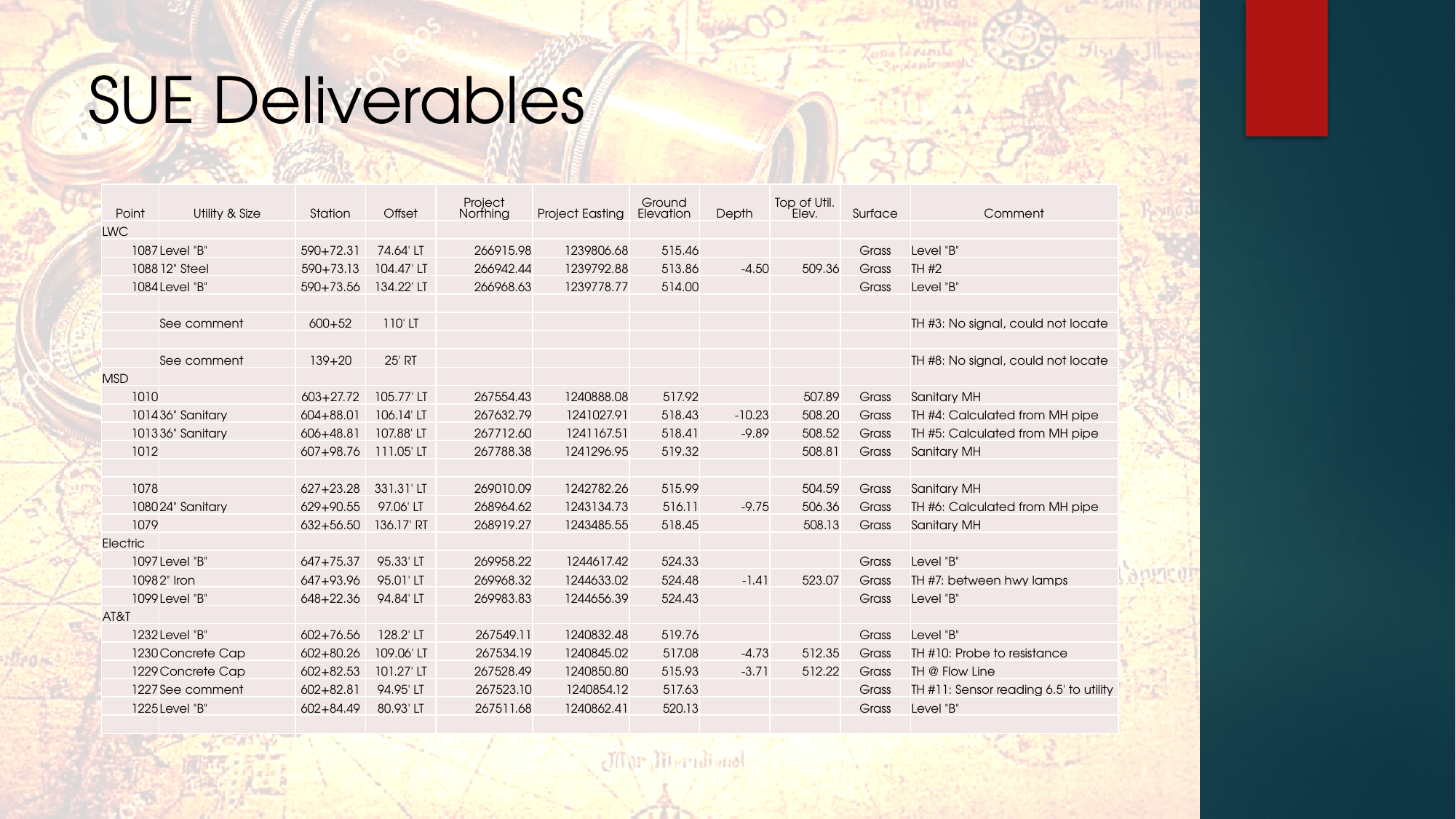

# SUE Deliverables
| Point | Utility & Size | Station | Offset | Project Northing | Project Easting | Ground Elevation | Depth | Top of Util. Elev. | Surface | Comment |
| --- | --- | --- | --- | --- | --- | --- | --- | --- | --- | --- |
| LWC |  |  |  |  |  |  |  |  |  |  |
| 1087 | Level "B" | 590+72.31 | 74.64' LT | 266915.98 | 1239806.68 | 515.46 |  |  | Grass | Level "B" |
| 1088 | 12" Steel | 590+73.13 | 104.47' LT | 266942.44 | 1239792.88 | 513.86 | -4.50 | 509.36 | Grass | TH #2 |
| 1084 | Level "B" | 590+73.56 | 134.22' LT | 266968.63 | 1239778.77 | 514.00 |  |  | Grass | Level "B" |
|  |  |  |  |  |  |  |  |  |  |  |
|  | See comment | 600+52 | 110' LT |  |  |  |  |  |  | TH #3: No signal, could not locate |
|  |  |  |  |  |  |  |  |  |  |  |
|  | See comment | 139+20 | 25' RT |  |  |  |  |  |  | TH #8: No signal, could not locate |
| MSD |  |  |  |  |  |  |  |  |  |  |
| 1010 |  | 603+27.72 | 105.77' LT | 267554.43 | 1240888.08 | 517.92 |  | 507.89 | Grass | Sanitary MH |
| 1014 | 36" Sanitary | 604+88.01 | 106.14' LT | 267632.79 | 1241027.91 | 518.43 | -10.23 | 508.20 | Grass | TH #4: Calculated from MH pipe |
| 1013 | 36" Sanitary | 606+48.81 | 107.88' LT | 267712.60 | 1241167.51 | 518.41 | -9.89 | 508.52 | Grass | TH #5: Calculated from MH pipe |
| 1012 |  | 607+98.76 | 111.05' LT | 267788.38 | 1241296.95 | 519.32 |  | 508.81 | Grass | Sanitary MH |
|  |  |  |  |  |  |  |  |  |  |  |
| 1078 |  | 627+23.28 | 331.31' LT | 269010.09 | 1242782.26 | 515.99 |  | 504.59 | Grass | Sanitary MH |
| 1080 | 24" Sanitary | 629+90.55 | 97.06' LT | 268964.62 | 1243134.73 | 516.11 | -9.75 | 506.36 | Grass | TH #6: Calculated from MH pipe |
| 1079 |  | 632+56.50 | 136.17' RT | 268919.27 | 1243485.55 | 518.45 |  | 508.13 | Grass | Sanitary MH |
| Electric |  |  |  |  |  |  |  |  |  |  |
| 1097 | Level "B" | 647+75.37 | 95.33' LT | 269958.22 | 1244617.42 | 524.33 |  |  | Grass | Level "B" |
| 1098 | 2" Iron | 647+93.96 | 95.01' LT | 269968.32 | 1244633.02 | 524.48 | -1.41 | 523.07 | Grass | TH #7: between hwy lamps |
| 1099 | Level "B" | 648+22.36 | 94.84' LT | 269983.83 | 1244656.39 | 524.43 |  |  | Grass | Level "B" |
| AT&T |  |  |  |  |  |  |  |  |  |  |
| 1232 | Level "B" | 602+76.56 | 128.2' LT | 267549.11 | 1240832.48 | 519.76 |  |  | Grass | Level "B" |
| 1230 | Concrete Cap | 602+80.26 | 109.06' LT | 267534.19 | 1240845.02 | 517.08 | -4.73 | 512.35 | Grass | TH #10: Probe to resistance |
| 1229 | Concrete Cap | 602+82.53 | 101.27' LT | 267528.49 | 1240850.80 | 515.93 | -3.71 | 512.22 | Grass | TH @ Flow Line |
| 1227 | See comment | 602+82.81 | 94.95' LT | 267523.10 | 1240854.12 | 517.63 |  |  | Grass | TH #11: Sensor reading 6.5' to utility |
| 1225 | Level "B" | 602+84.49 | 80.93' LT | 267511.68 | 1240862.41 | 520.13 |  |  | Grass | Level "B" |
|  |  |  |  |  |  |  |  |  |  |  |